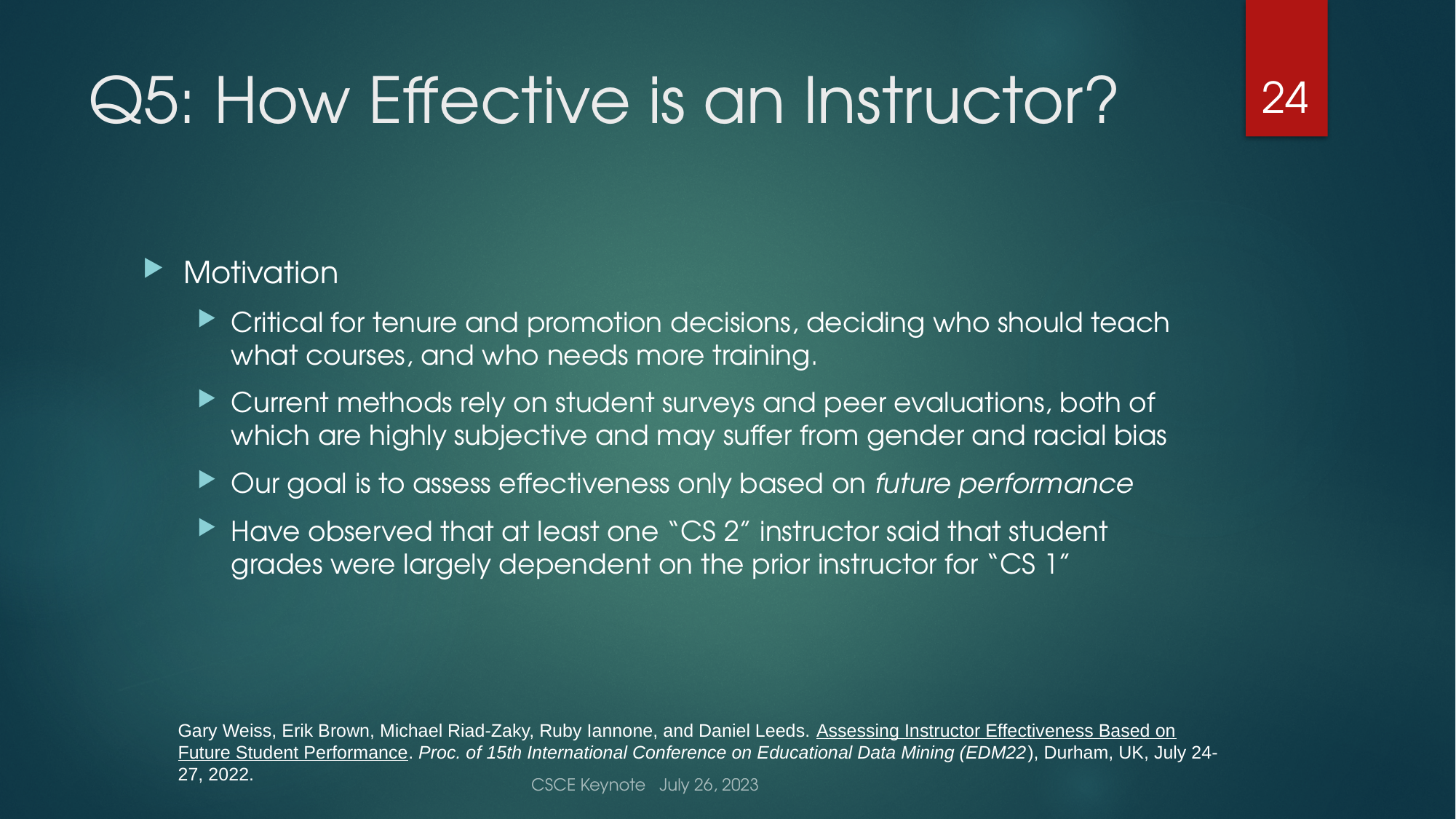

24
# Q5: How Effective is an Instructor?
Motivation
Critical for tenure and promotion decisions, deciding who should teach what courses, and who needs more training.
Current methods rely on student surveys and peer evaluations, both of which are highly subjective and may suffer from gender and racial bias
Our goal is to assess effectiveness only based on future performance
Have observed that at least one “CS 2” instructor said that student grades were largely dependent on the prior instructor for “CS 1”
Gary Weiss, Erik Brown, Michael Riad-Zaky, Ruby Iannone, and Daniel Leeds. Assessing Instructor Effectiveness Based on Future Student Performance. Proc. of 15th International Conference on Educational Data Mining (EDM22), Durham, UK, July 24-27, 2022.
CSCE Keynote   July 26, 2023